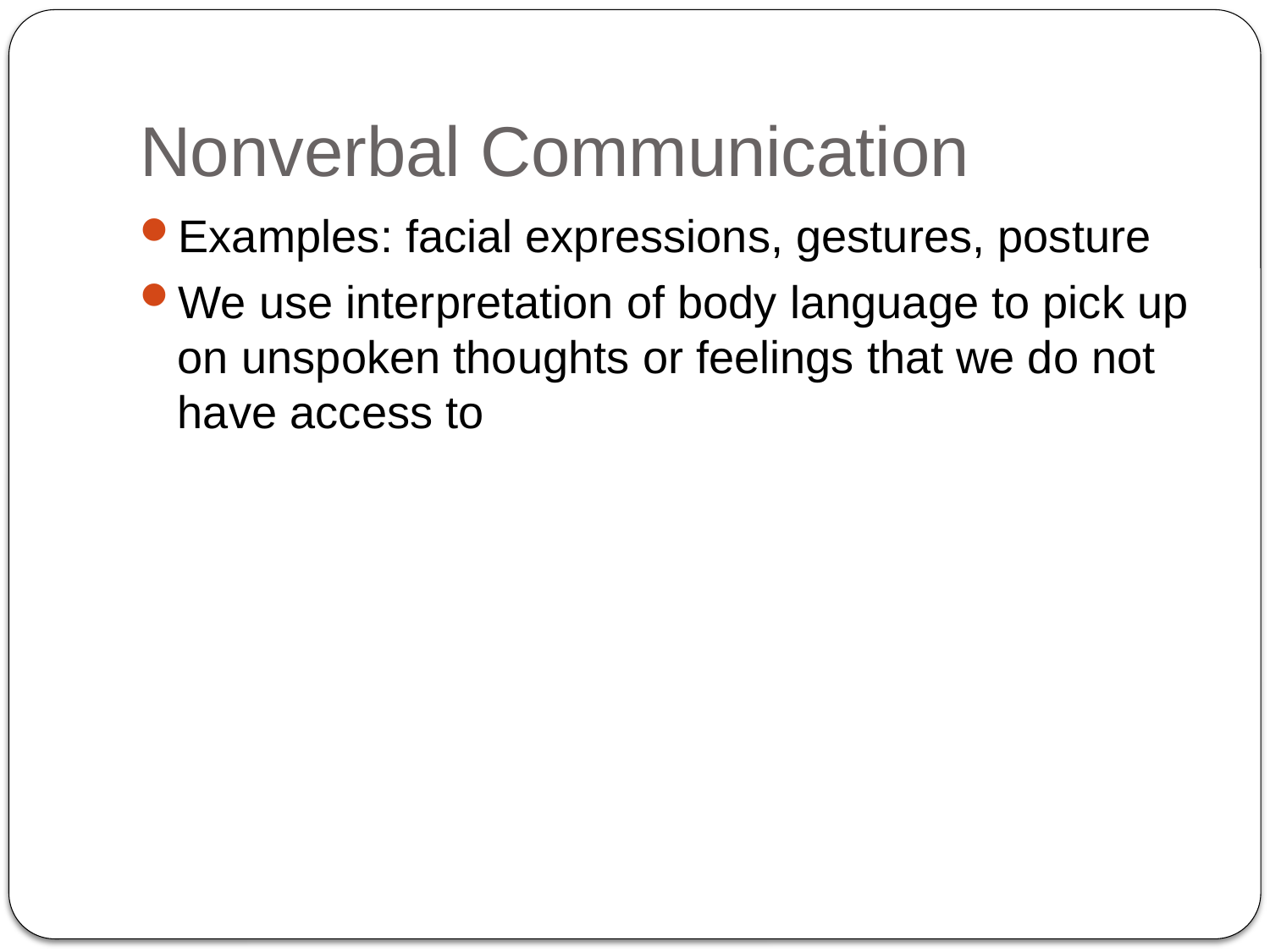

# Nonverbal Communication
Examples: facial expressions, gestures, posture
We use interpretation of body language to pick up on unspoken thoughts or feelings that we do not have access to